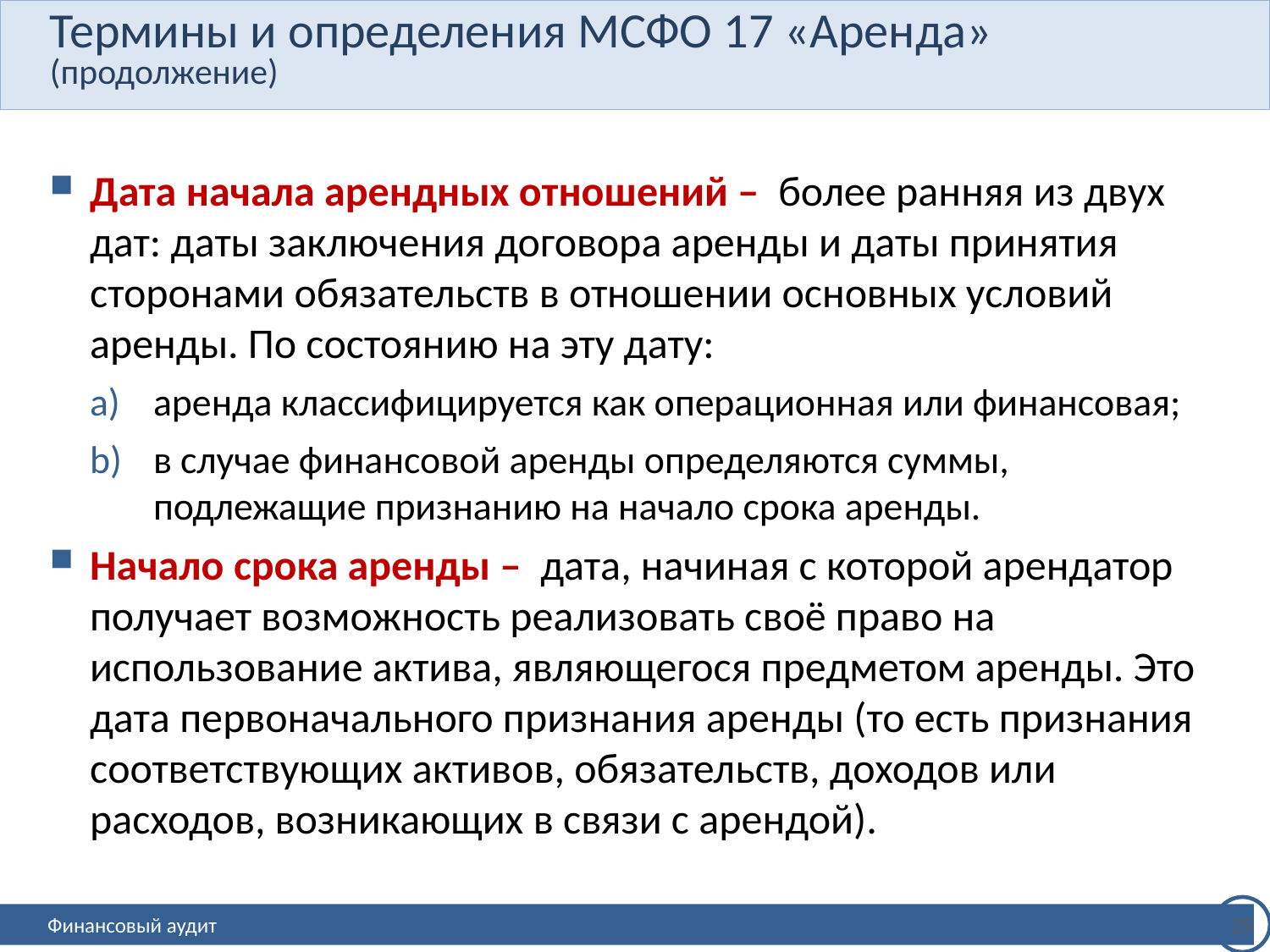

# Термины и определения МСФО 17 «Аренда» (продолжение)
Дата начала арендных отношений ‒  более ранняя из двух дат: даты заключения договора аренды и даты принятия сторонами обязательств в отношении основных условий аренды. По состоянию на эту дату:
аренда классифицируется как операционная или финансовая;
в случае финансовой аренды определяются суммы, подлежащие признанию на начало срока аренды.
Начало срока аренды ‒  дата, начиная с которой арендатор получает возможность реализовать своё право на использование актива, являющегося предметом аренды. Это дата первоначального признания аренды (то есть признания соответствующих активов, обязательств, доходов или расходов, возникающих в связи с арендой).
25
Финансовый аудит